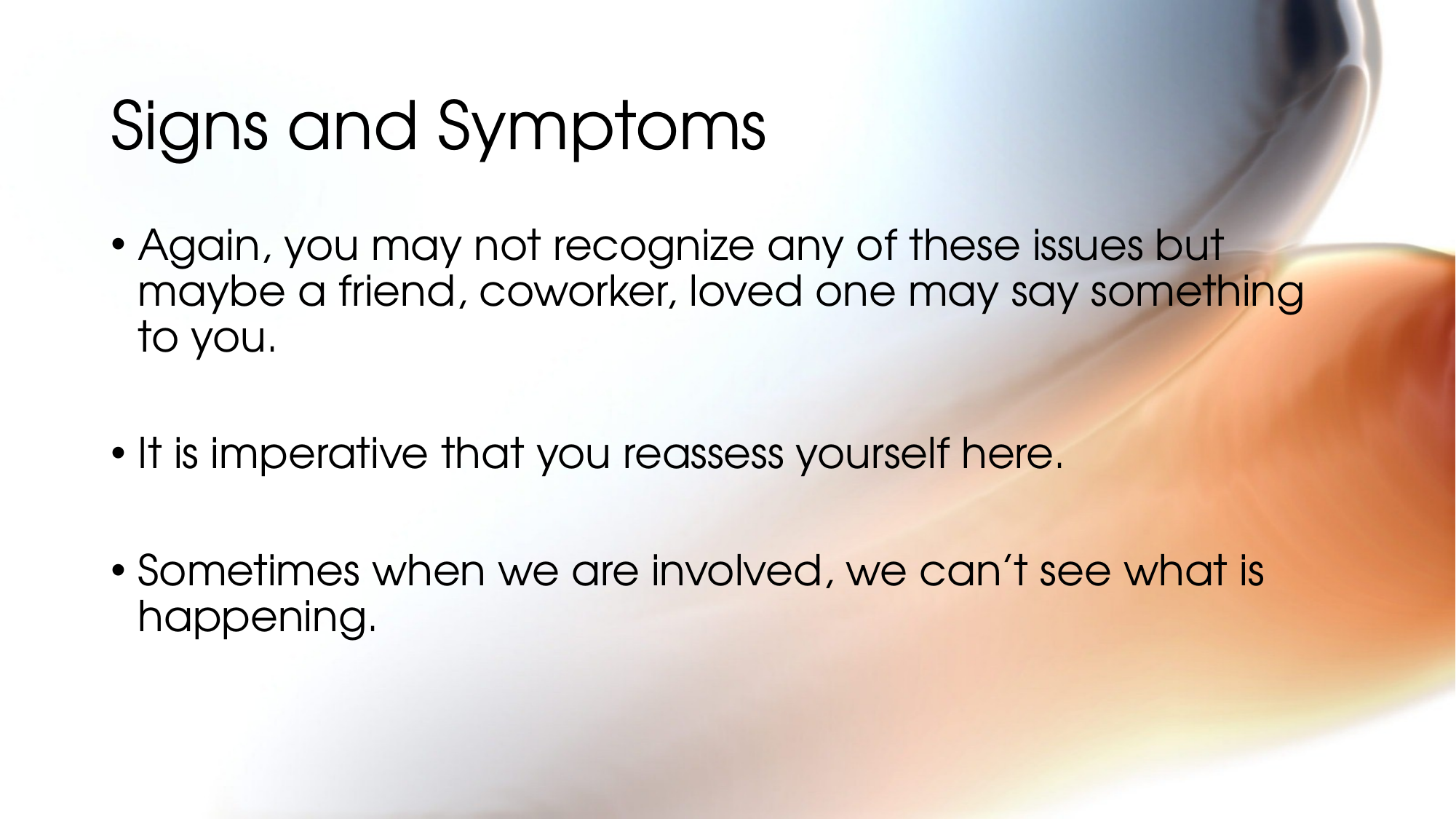

# Signs and Symptoms
Again, you may not recognize any of these issues but maybe a friend, coworker, loved one may say something to you.

It is imperative that you reassess yourself here.

Sometimes when we are involved, we can’t see what is happening.